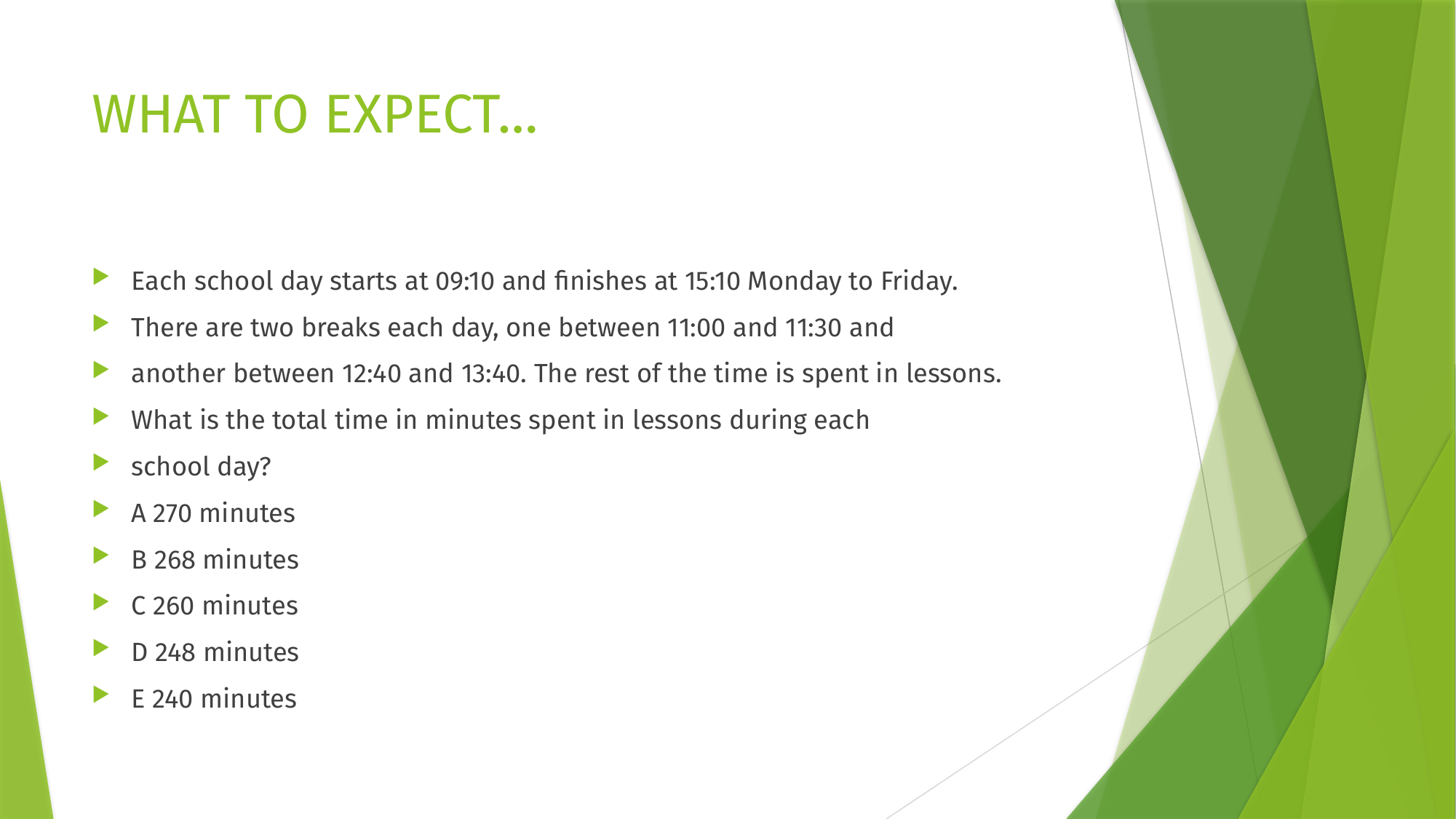

# WHAT TO EXPECT…
Each school day starts at 09:10 and finishes at 15:10 Monday to Friday.
There are two breaks each day, one between 11:00 and 11:30 and
another between 12:40 and 13:40. The rest of the time is spent in lessons.
What is the total time in minutes spent in lessons during each
school day?
A 270 minutes
B 268 minutes
C 260 minutes
D 248 minutes
E 240 minutes